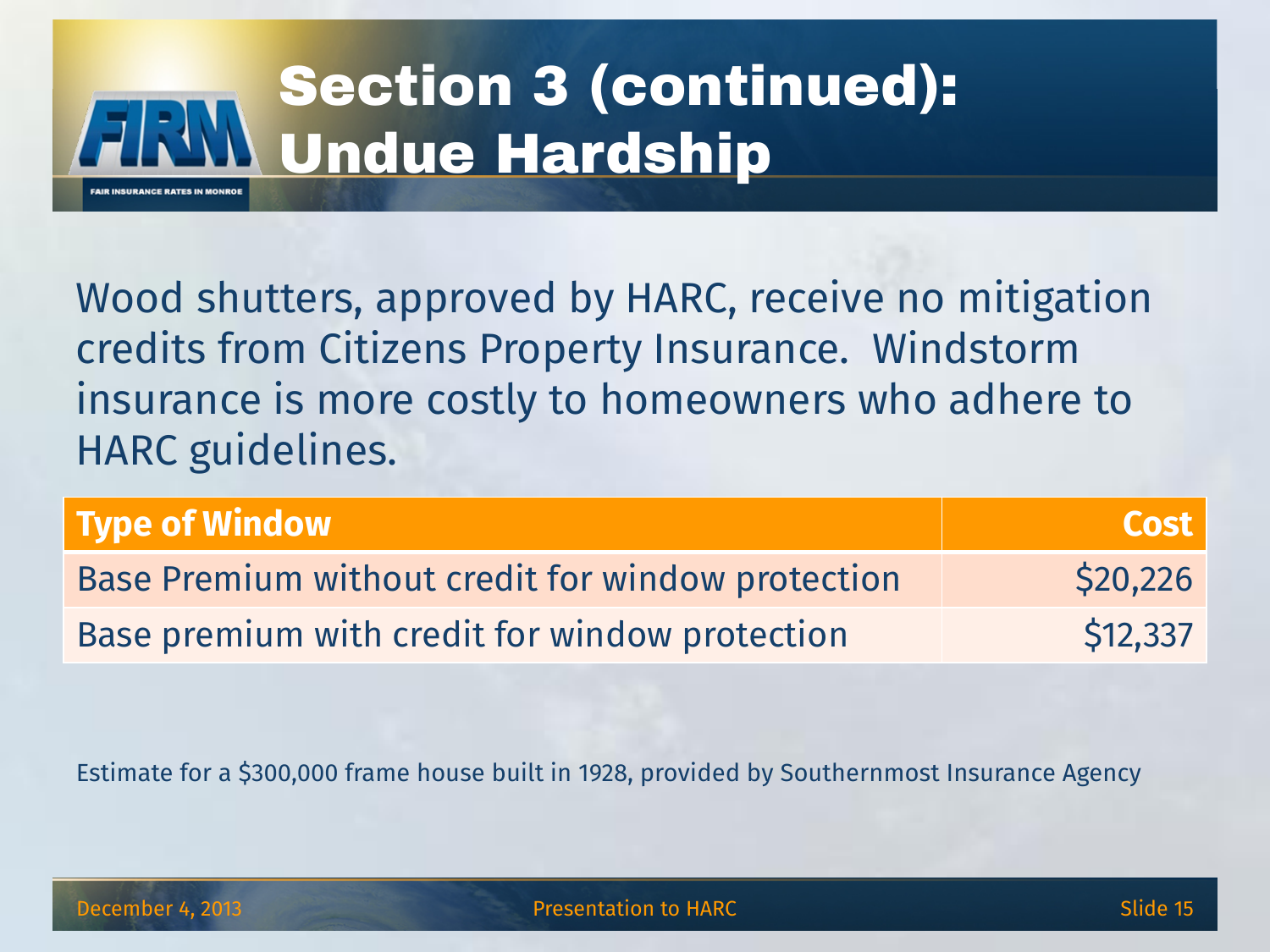

# Section 3 (continued): Undue Hardship
Wood shutters, approved by HARC, receive no mitigation credits from Citizens Property Insurance.  Windstorm insurance is more costly to homeowners who adhere to HARC guidelines.
| Type of Window | Cost |
| --- | --- |
| Base Premium without credit for window protection | $20,226 |
| Base premium with credit for window protection | $12,337 |
Estimate for a $300,000 frame house built in 1928, provided by Southernmost Insurance Agency
December 4, 2013
Presentation to HARC
Slide 15